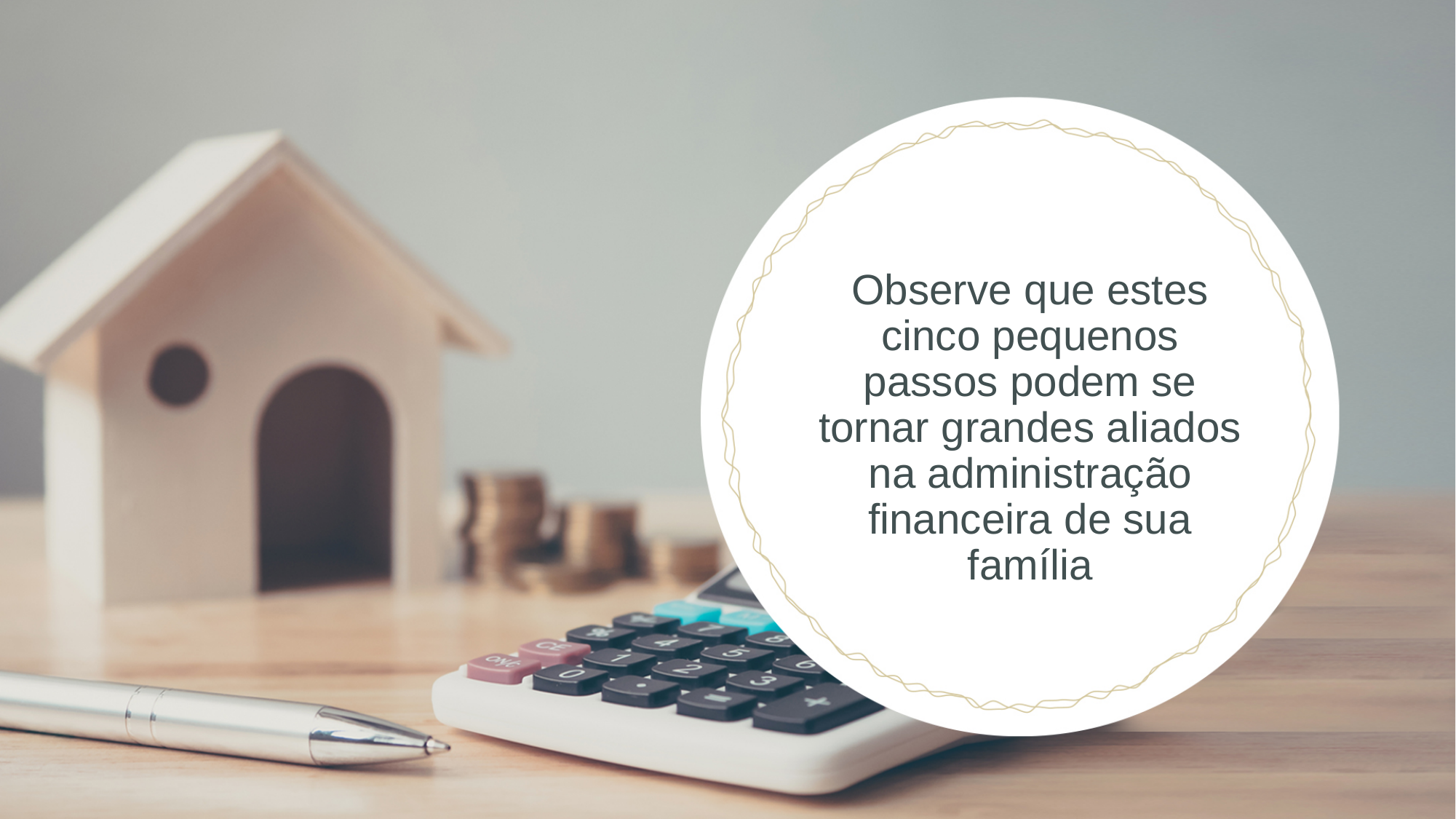

# Observe que estes cinco pequenos passos podem se tornar grandes aliados na administração financeira de sua família